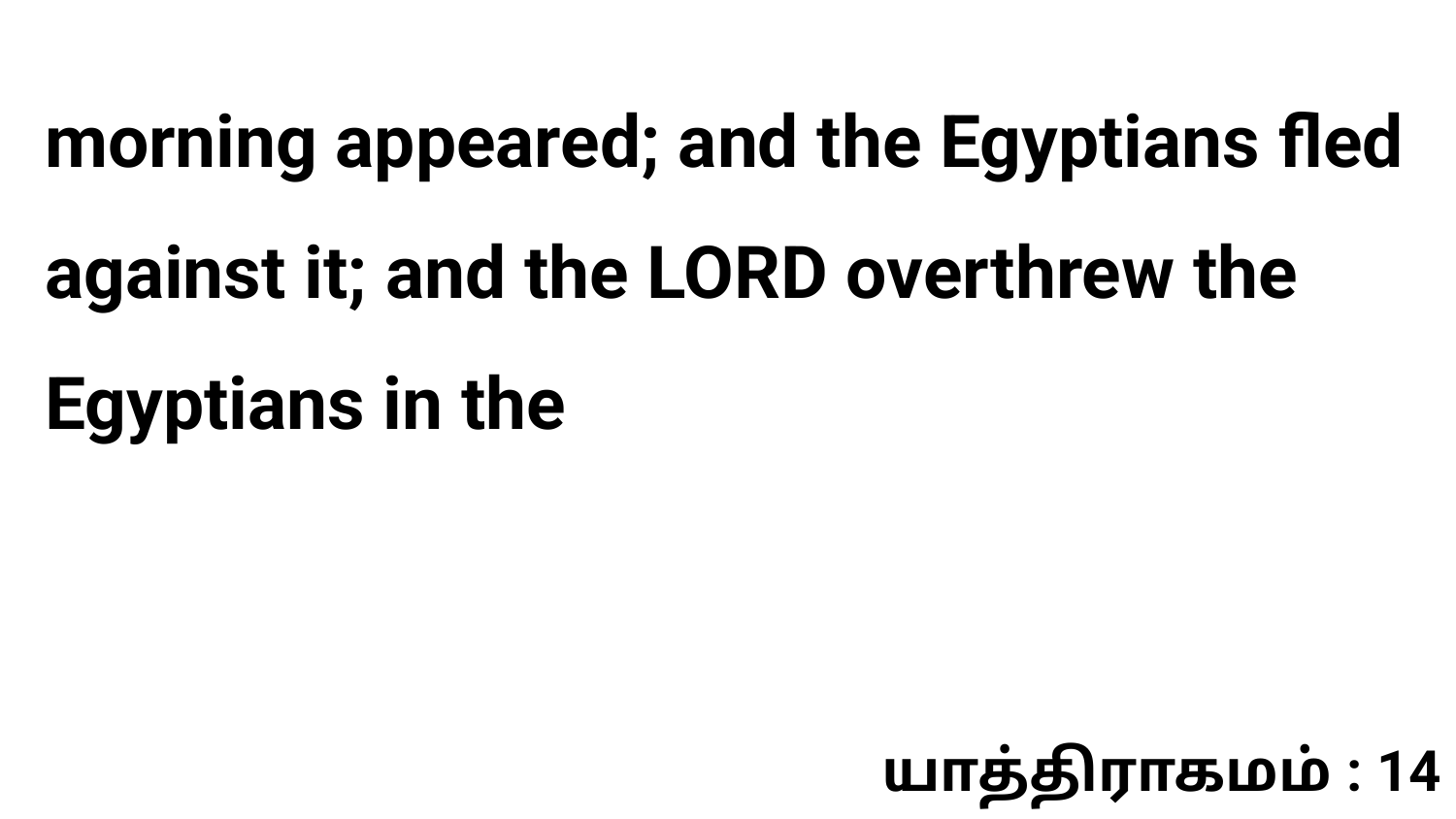

morning appeared; and the Egyptians fled against it; and the LORD overthrew the Egyptians in the
யாத்திராகமம் : 14